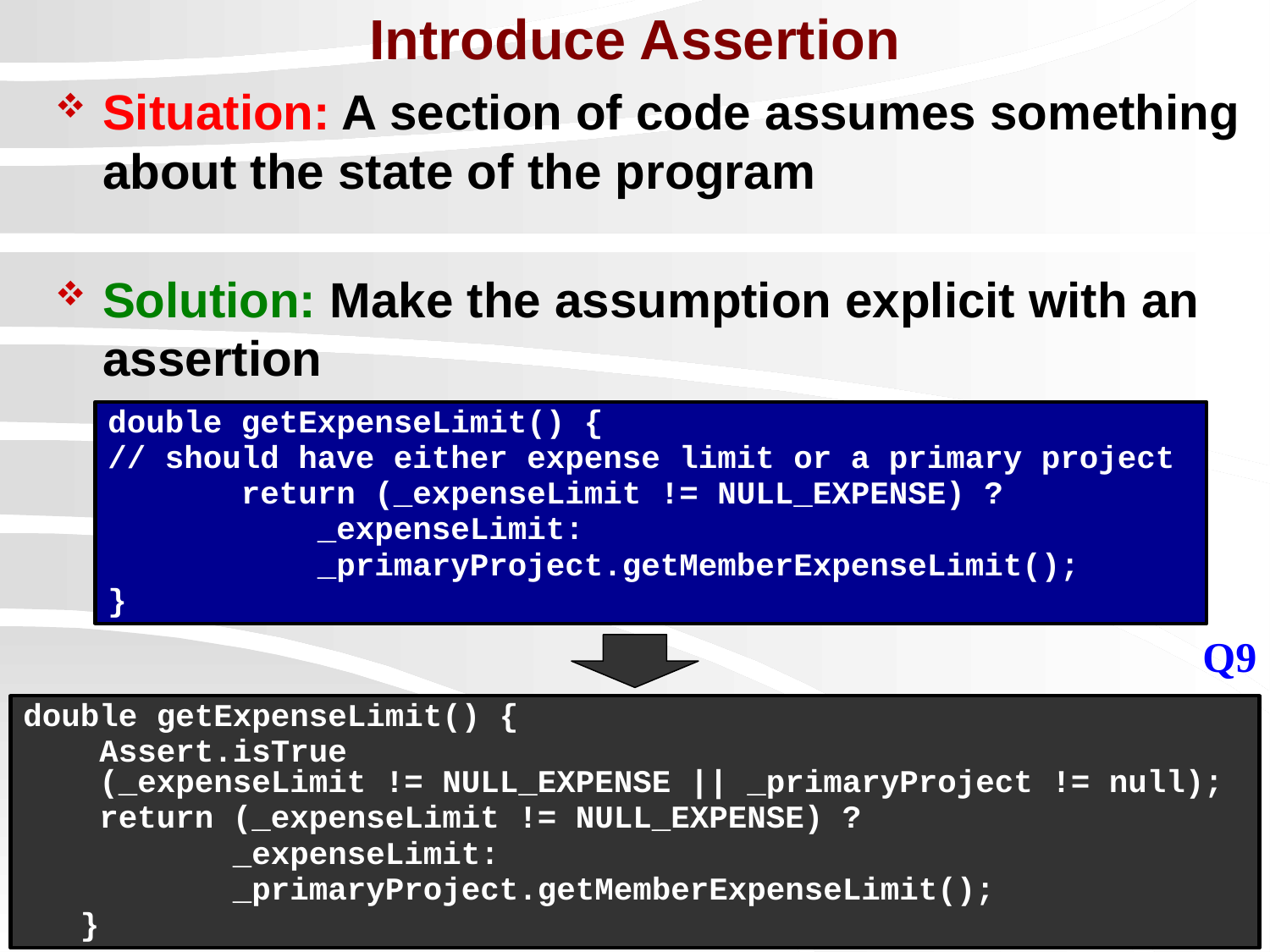

# Introduce Assertion
Situation: A section of code assumes something about the state of the program
Solution: Make the assumption explicit with an assertion
double getExpenseLimit() {
// should have either expense limit or a primary project
       return (_expenseLimit != NULL_EXPENSE) ?
           _expenseLimit:
           _primaryProject.getMemberExpenseLimit();
}
Q9

double getExpenseLimit() {
    Assert.isTrue
    (_expenseLimit != NULL_EXPENSE || _primaryProject != null);
    return (_expenseLimit != NULL_EXPENSE) ?
           _expenseLimit:
           _primaryProject.getMemberExpenseLimit();
   }
13